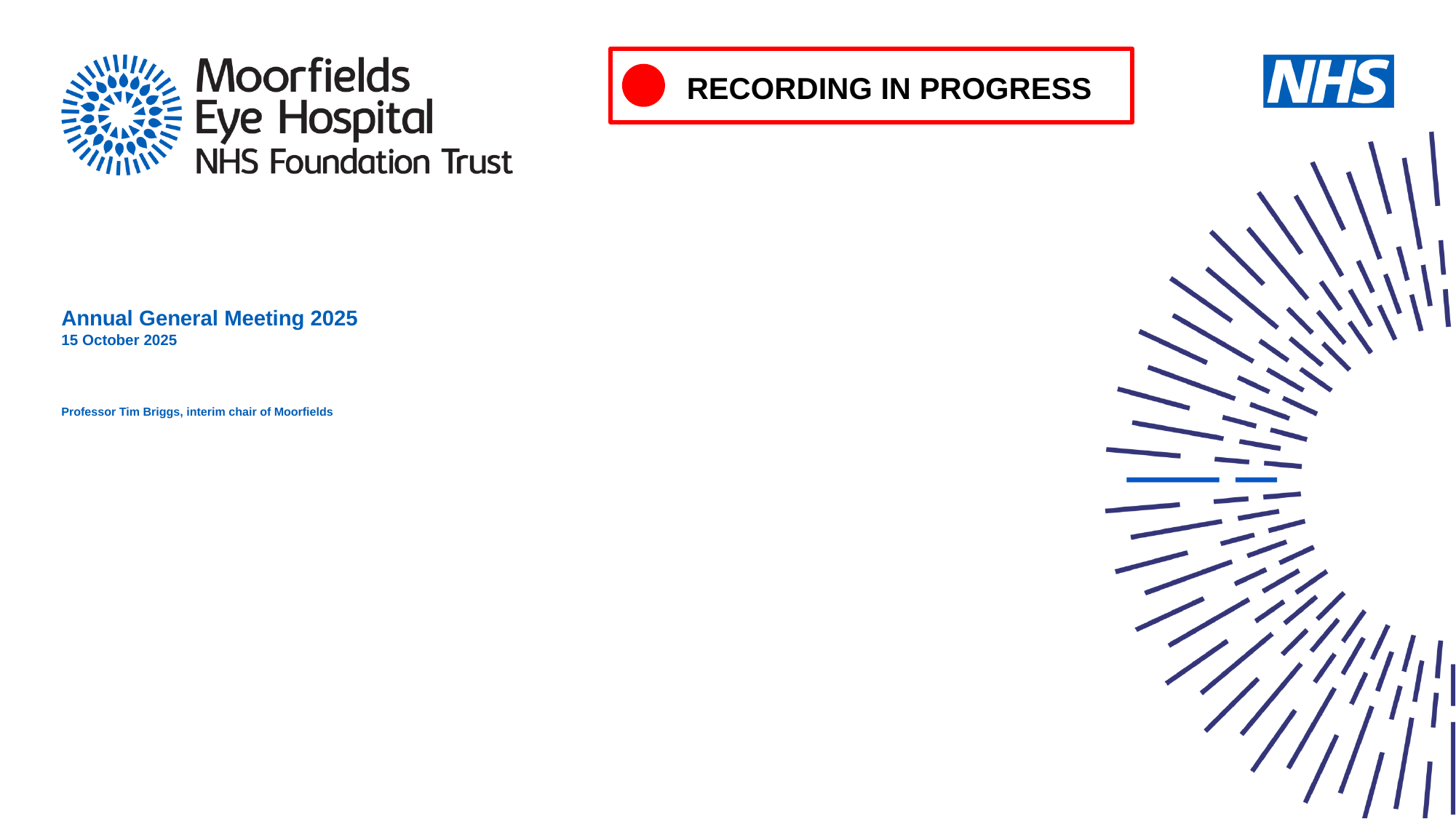

RECORDING IN PROGRESS

# Annual General Meeting 2025 15 October 2025 Professor Tim Briggs, interim chair of Moorfields